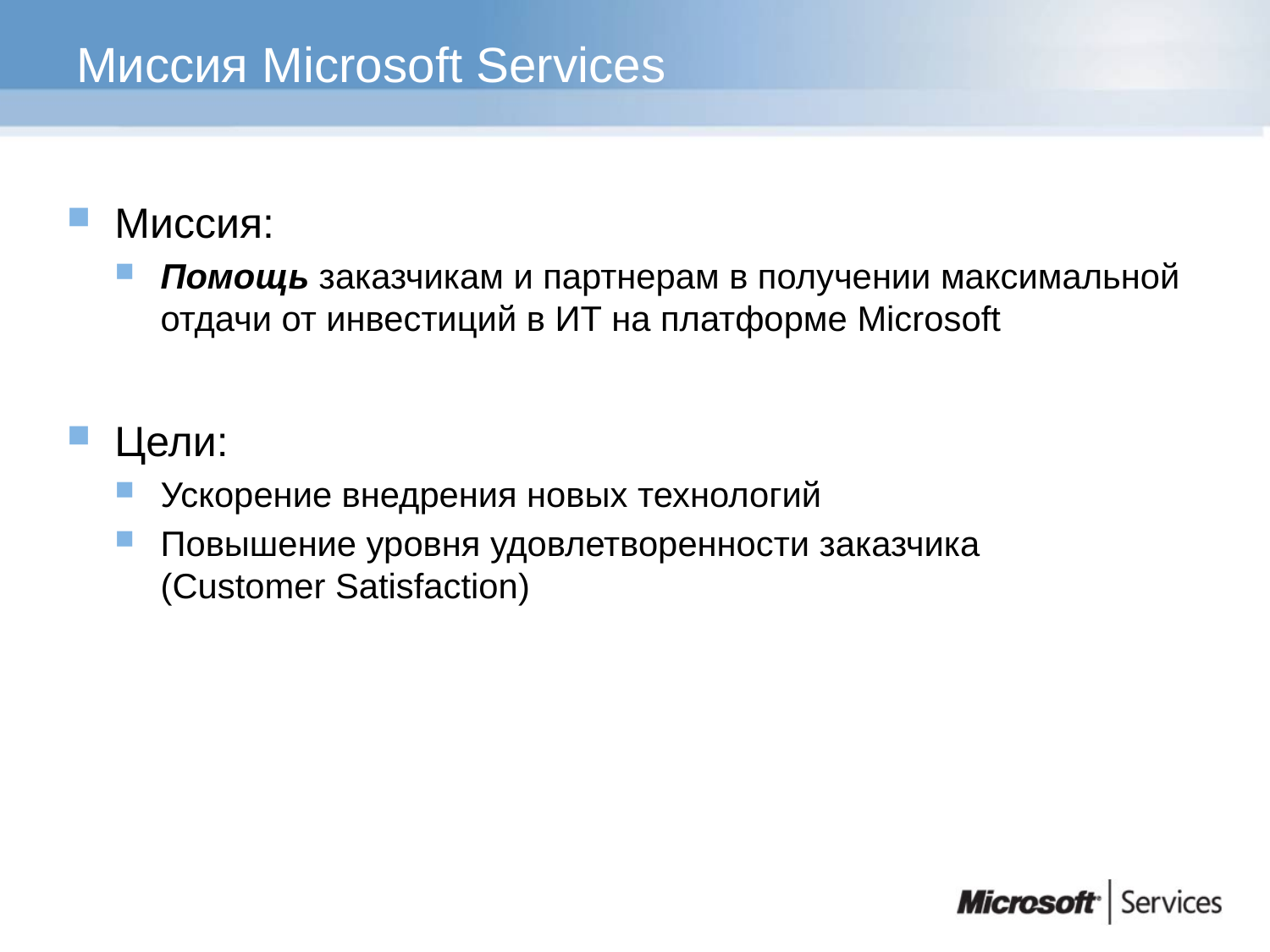

# Миссия Microsoft Services
Миссия:
Помощь заказчикам и партнерам в получении максимальной отдачи от инвестиций в ИТ на платформе Microsoft

Цели:
Ускорение внедрения новых технологий
Повышение уровня удовлетворенности заказчика
(Customer Satisfaction)